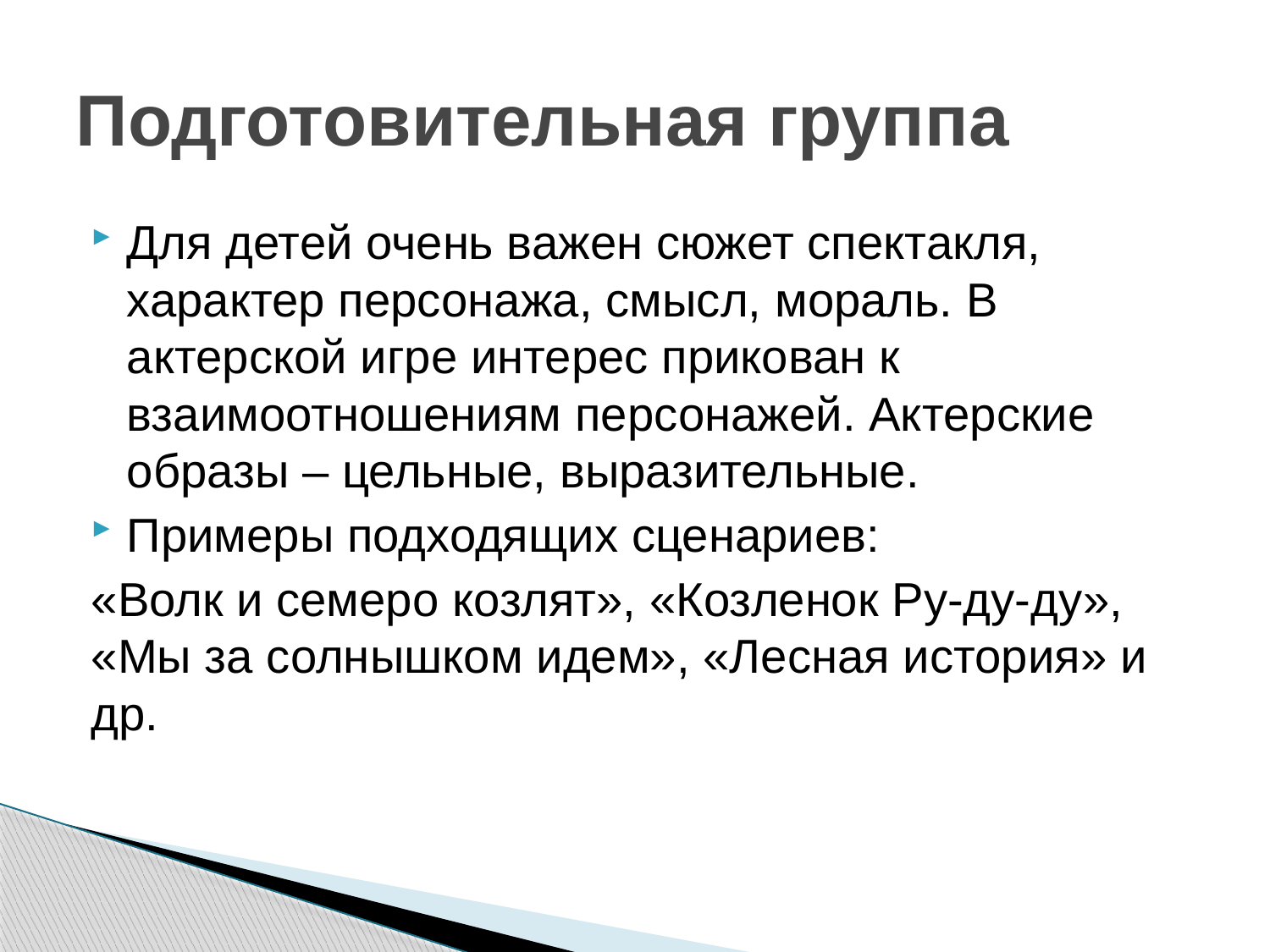

# Подготовительная группа
Для детей очень важен сюжет спектакля, характер персонажа, смысл, мораль. В актерской игре интерес прикован к взаимоотношениям персонажей. Актерские образы – цельные, выразительные.
Примеры подходящих сценариев:
«Волк и семеро козлят», «Козленок Ру-ду-ду», «Мы за солнышком идем», «Лесная история» и др.